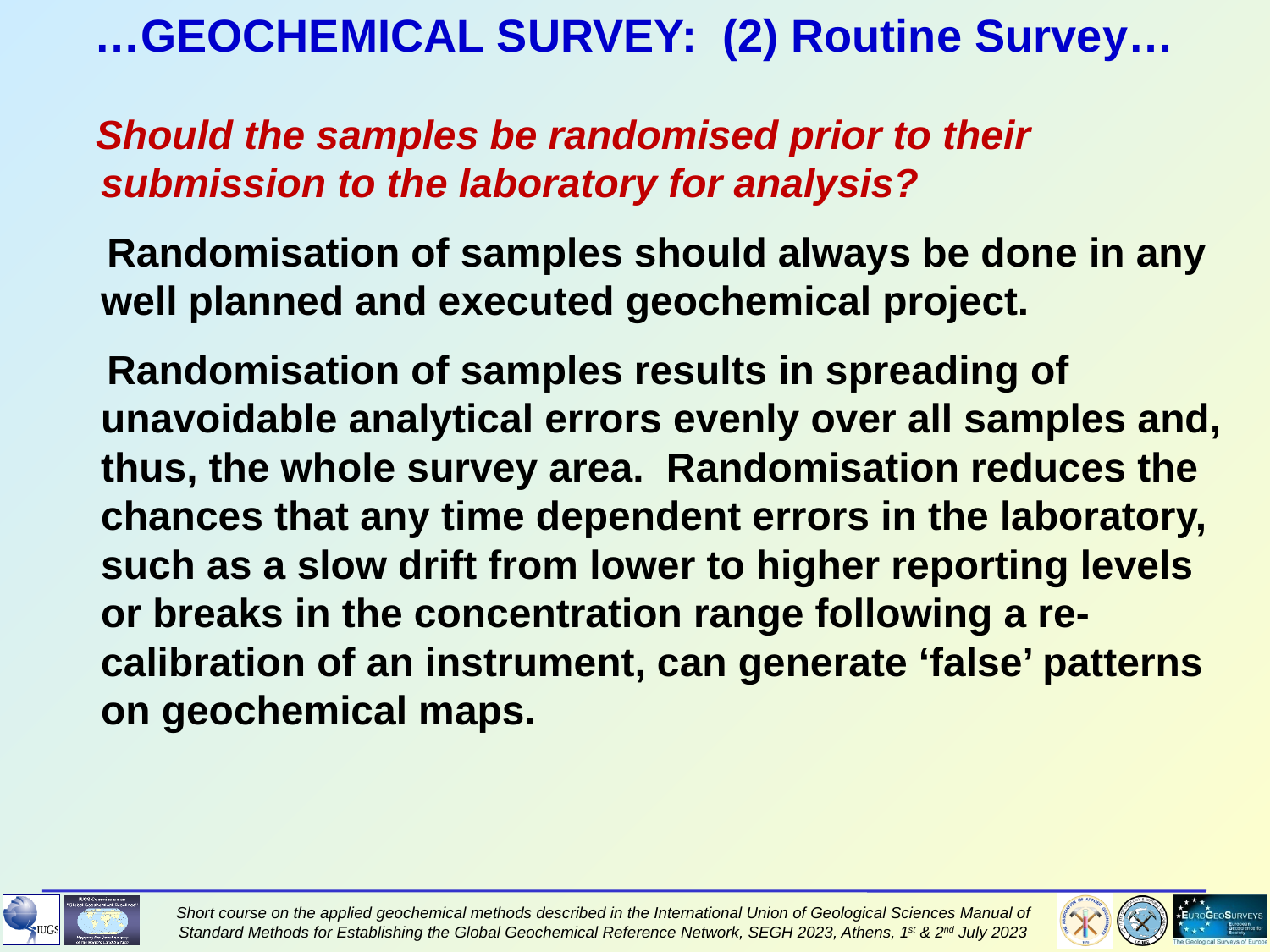

…GEOCHEMICAL SURVEY:  (2) Routine Survey…
     Should the samples be randomised prior to their submission to the laboratory for analysis?
      Randomisation of samples should always be done in any well planned and executed geochemical project.
      Randomisation of samples results in spreading of unavoidable analytical errors evenly over all samples and, thus, the whole survey area.  Randomisation reduces the chances that any time dependent errors in the laboratory, such as a slow drift from lower to higher reporting levels or breaks in the concentration range following a re-calibration of an instrument, can generate ‘false’ patterns on geochemical maps.